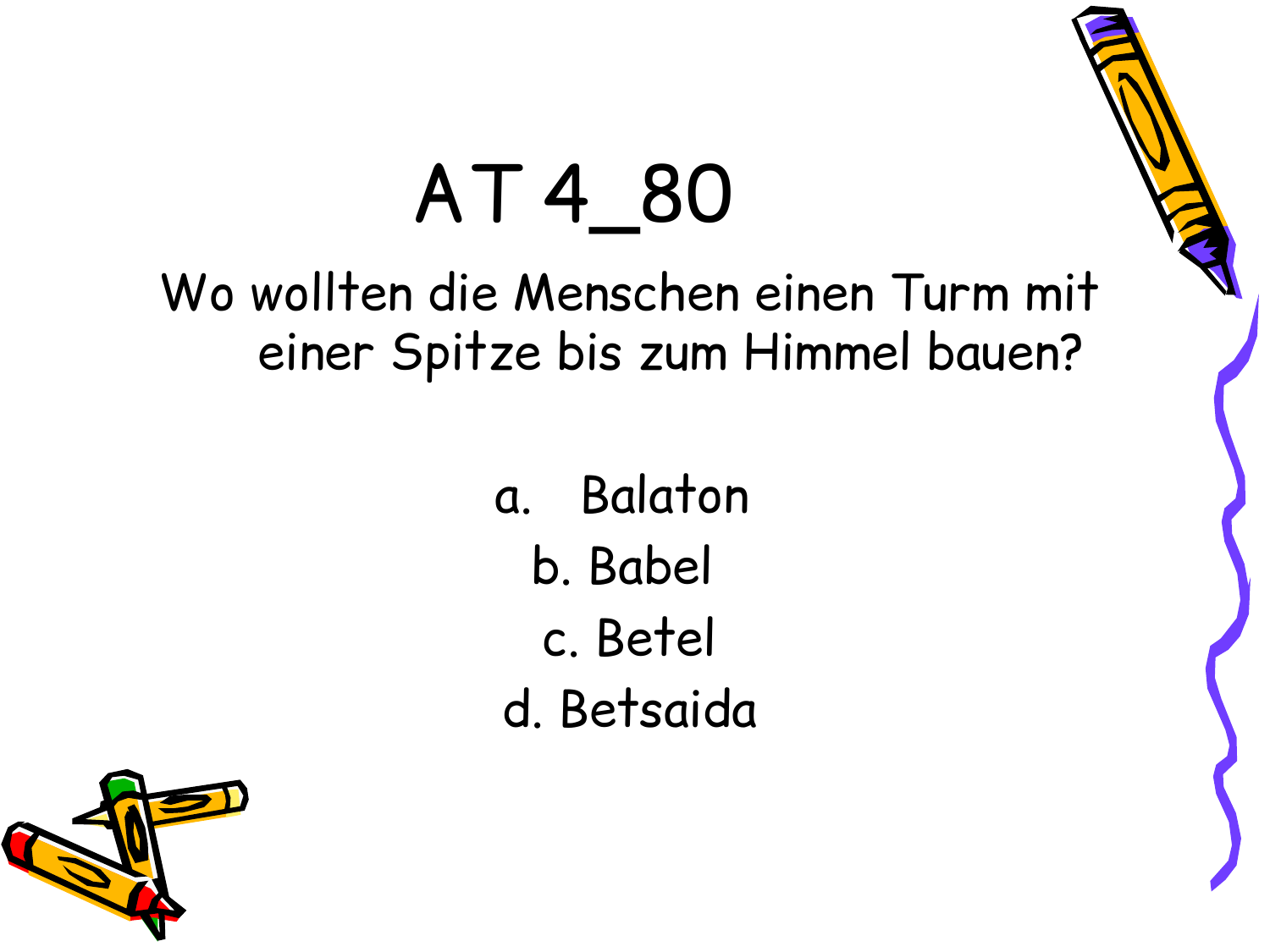

AT 4_80
Wo wollten die Menschen einen Turm mit einer Spitze bis zum Himmel bauen?

Balaton
b. Babel
c. Betel
d. Betsaida